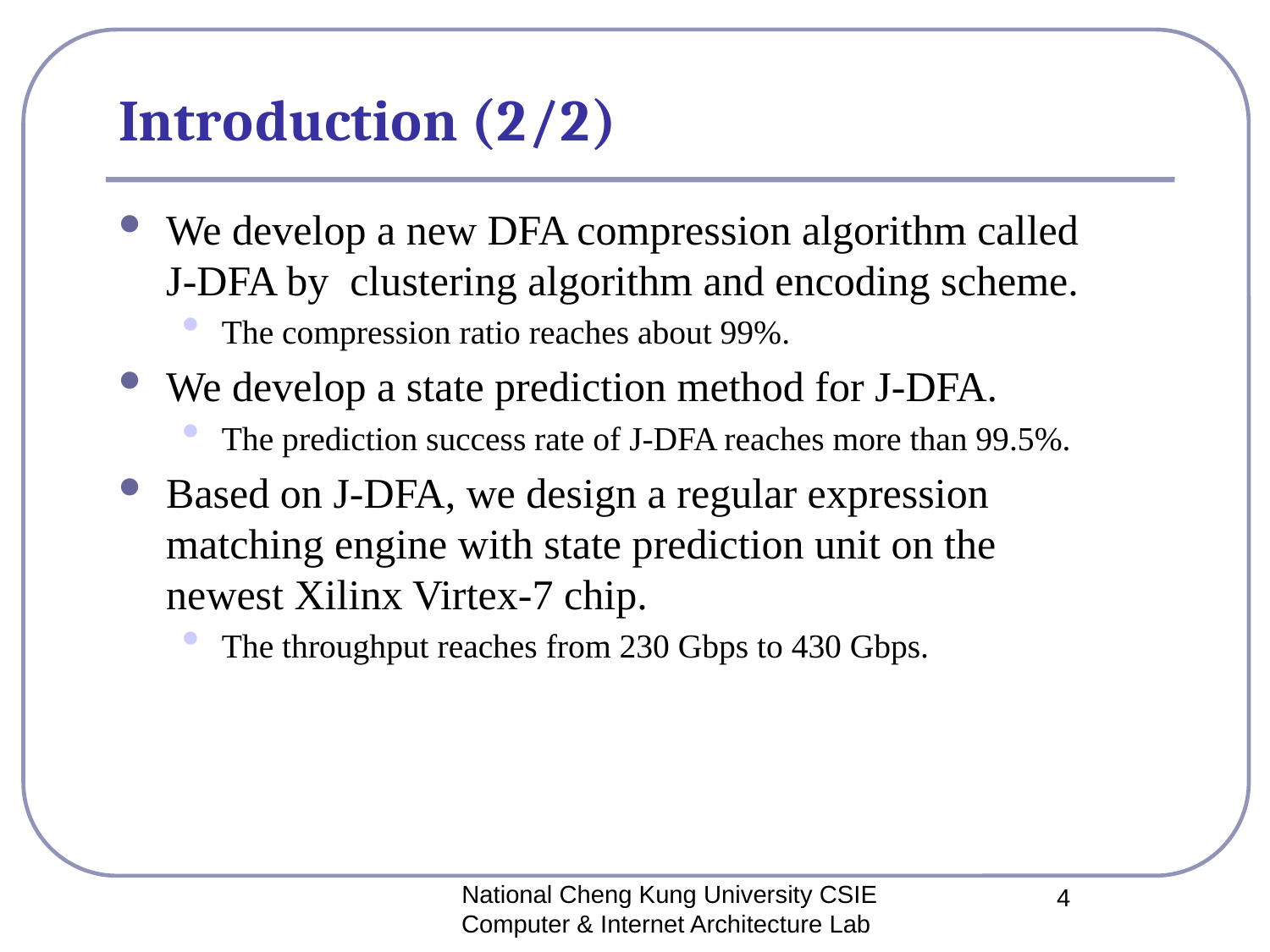

# Introduction (2/2)
We develop a new DFA compression algorithm called J-DFA by  clustering algorithm and encoding scheme.
The compression ratio reaches about 99%.
We develop a state prediction method for J-DFA.
The prediction success rate of J-DFA reaches more than 99.5%.
Based on J-DFA, we design a regular expression matching engine with state prediction unit on the newest Xilinx Virtex-7 chip.
The throughput reaches from 230 Gbps to 430 Gbps.
National Cheng Kung University CSIE Computer & Internet Architecture Lab
4